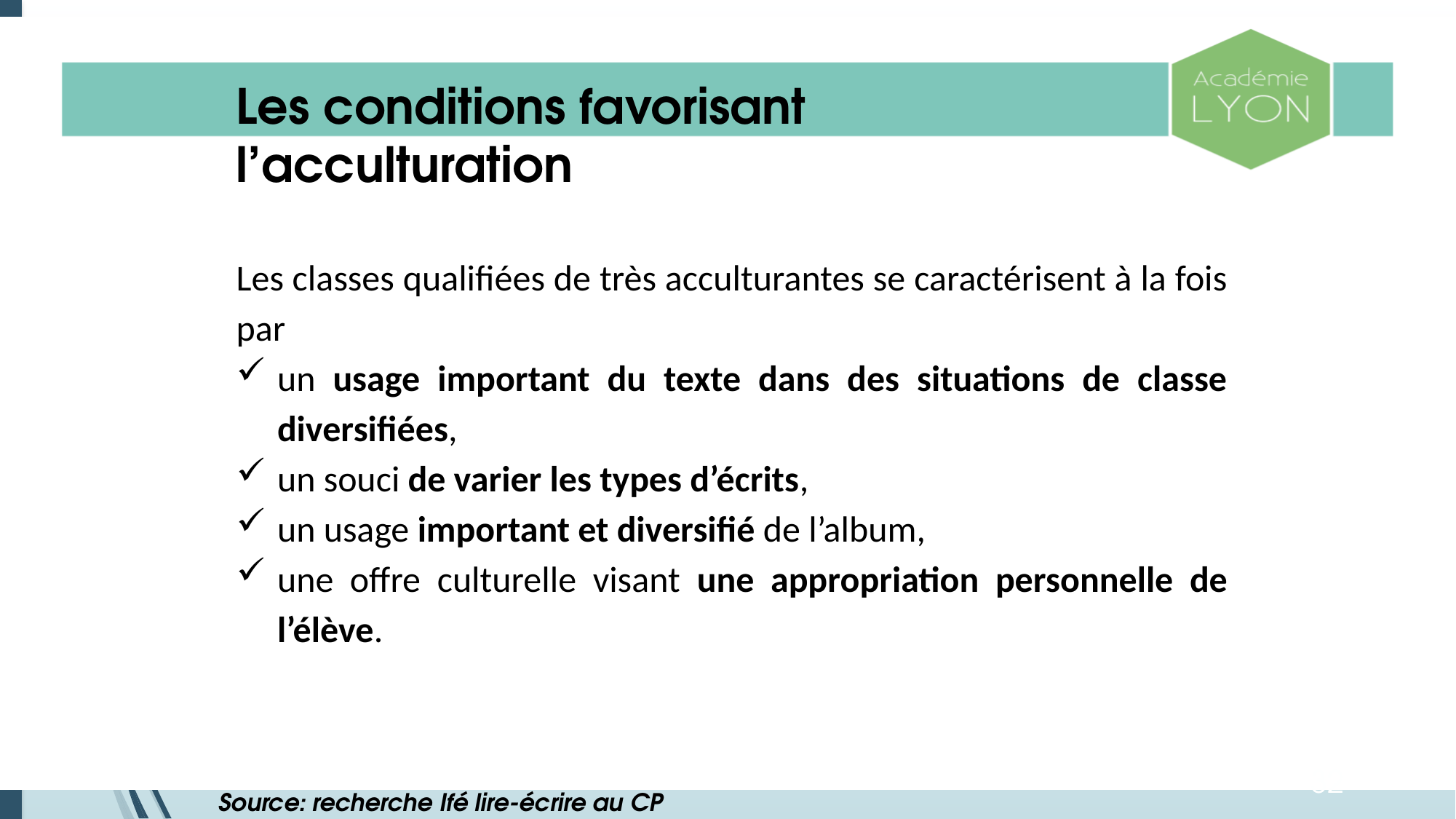

Les conditions favorisant l’acculturation

Les classes qualifiées de très acculturantes se caractérisent à la fois par
un usage important du texte dans des situations de classe diversifiées,
un souci de varier les types d’écrits,
un usage important et diversifié de l’album,
une offre culturelle visant une appropriation personnelle de l’élève.

32
Source: recherche Ifé lire-écrire au CP